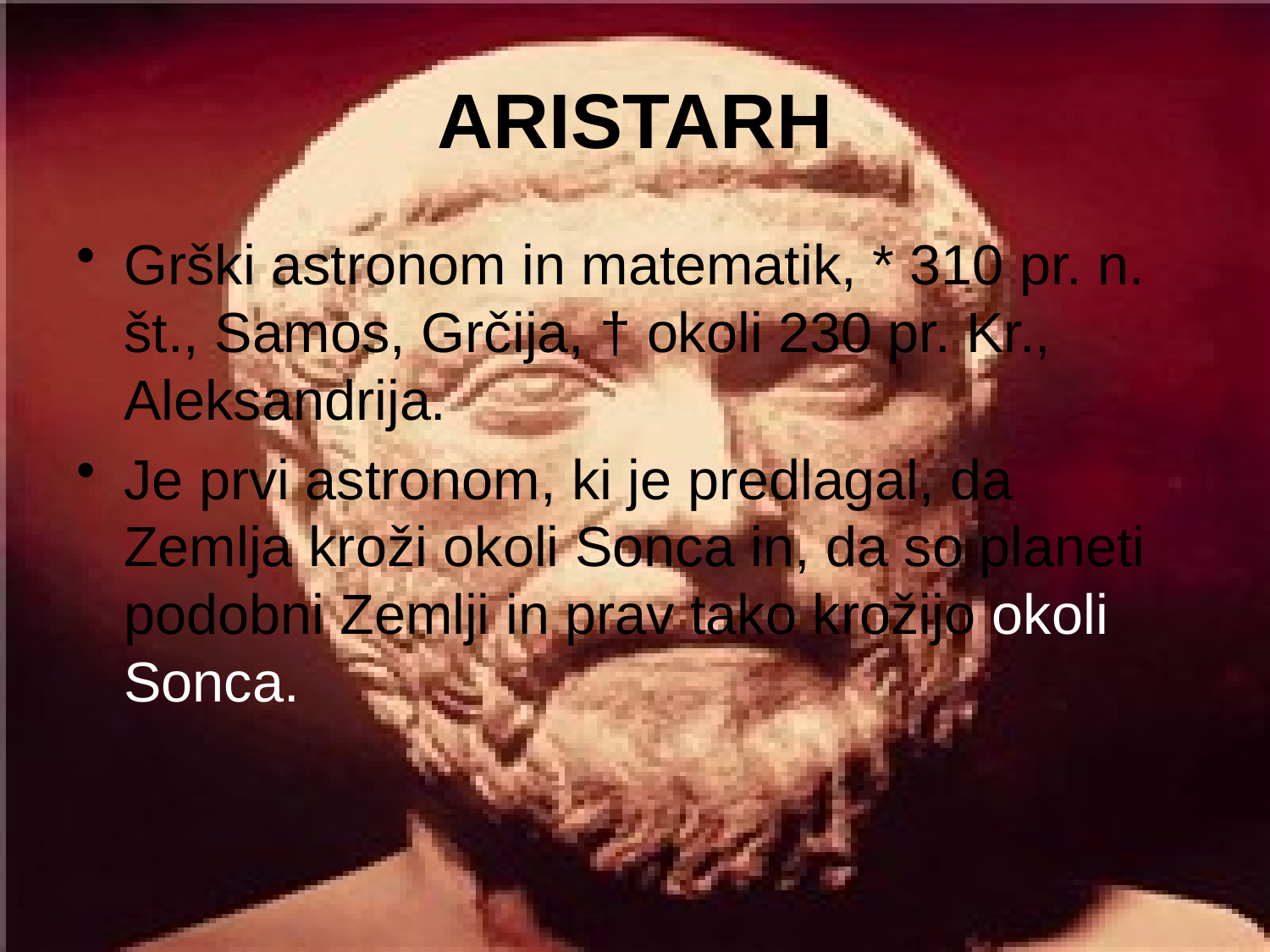

# ARISTARH
Grški astronom in matematik, * 310 pr. n. št., Samos, Grčija, † okoli 230 pr. Kr., Aleksandrija.
Je prvi astronom, ki je predlagal, da Zemlja kroži okoli Sonca in, da so planeti podobni Zemlji in prav tako krožijo okoli Sonca.